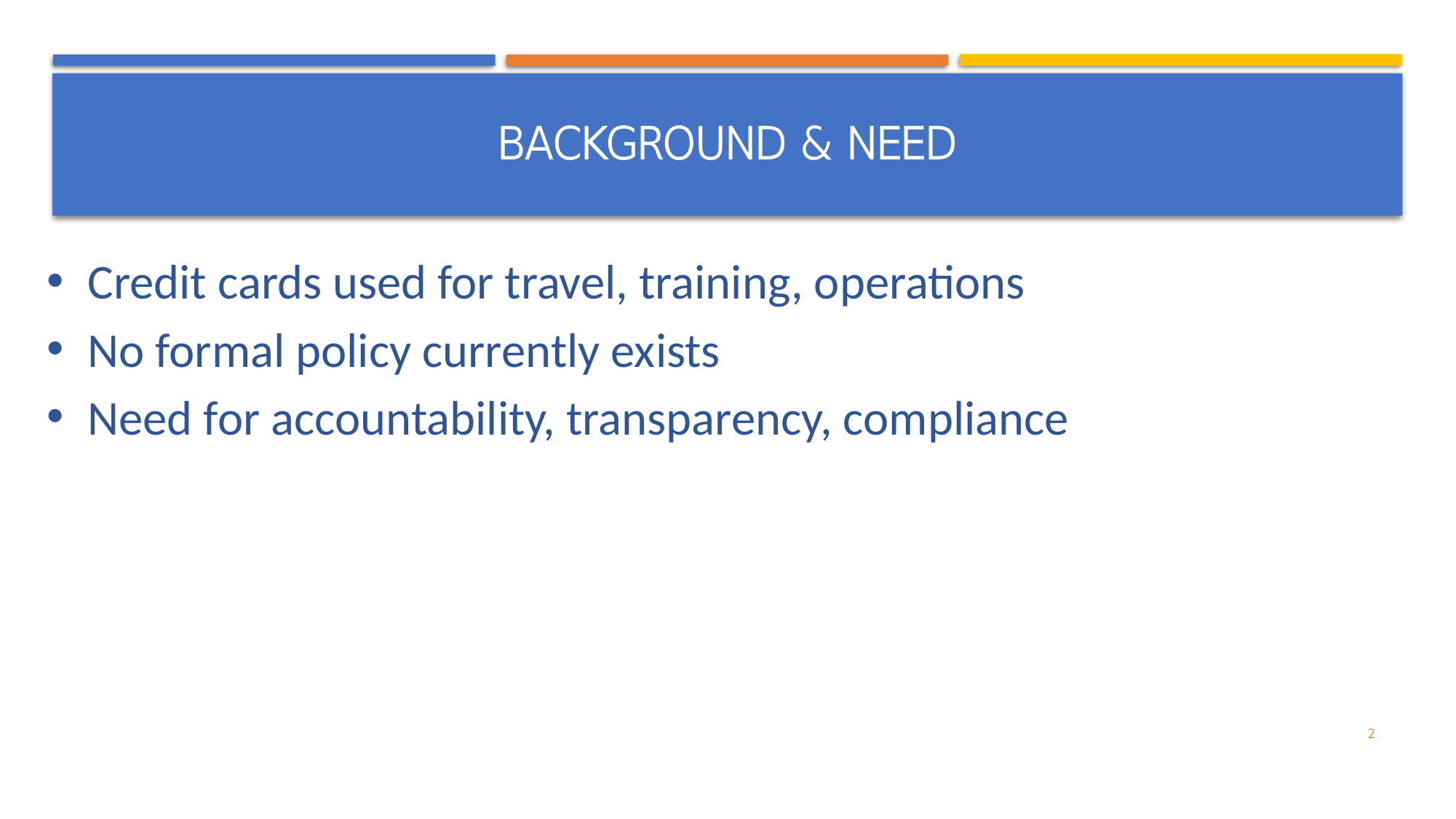

#
BACKGROUND & NEED
Credit cards used for travel, training, operations
No formal policy currently exists
Need for accountability, transparency, compliance

2